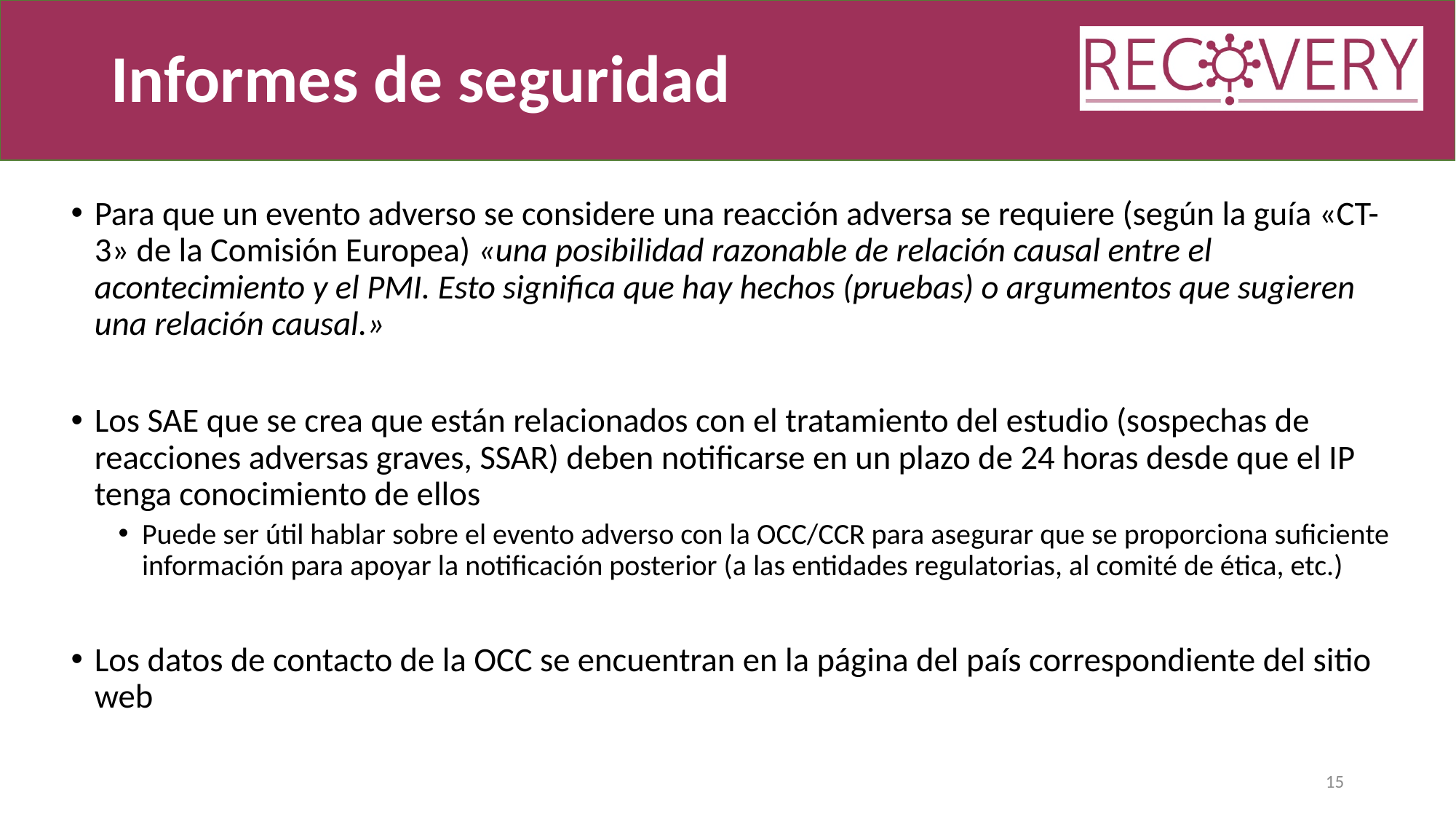

# Informes de seguridad
Para que un evento adverso se considere una reacción adversa se requiere (según la guía «CT-3» de la Comisión Europea) «una posibilidad razonable de relación causal entre el acontecimiento y el PMI. Esto significa que hay hechos (pruebas) o argumentos que sugieren una relación causal.»

Los SAE que se crea que están relacionados con el tratamiento del estudio (sospechas de reacciones adversas graves, SSAR) deben notificarse en un plazo de 24 horas desde que el IP tenga conocimiento de ellos
Puede ser útil hablar sobre el evento adverso con la OCC/CCR para asegurar que se proporciona suficiente información para apoyar la notificación posterior (a las entidades regulatorias, al comité de ética, etc.)

Los datos de contacto de la OCC se encuentran en la página del país correspondiente del sitio web

15